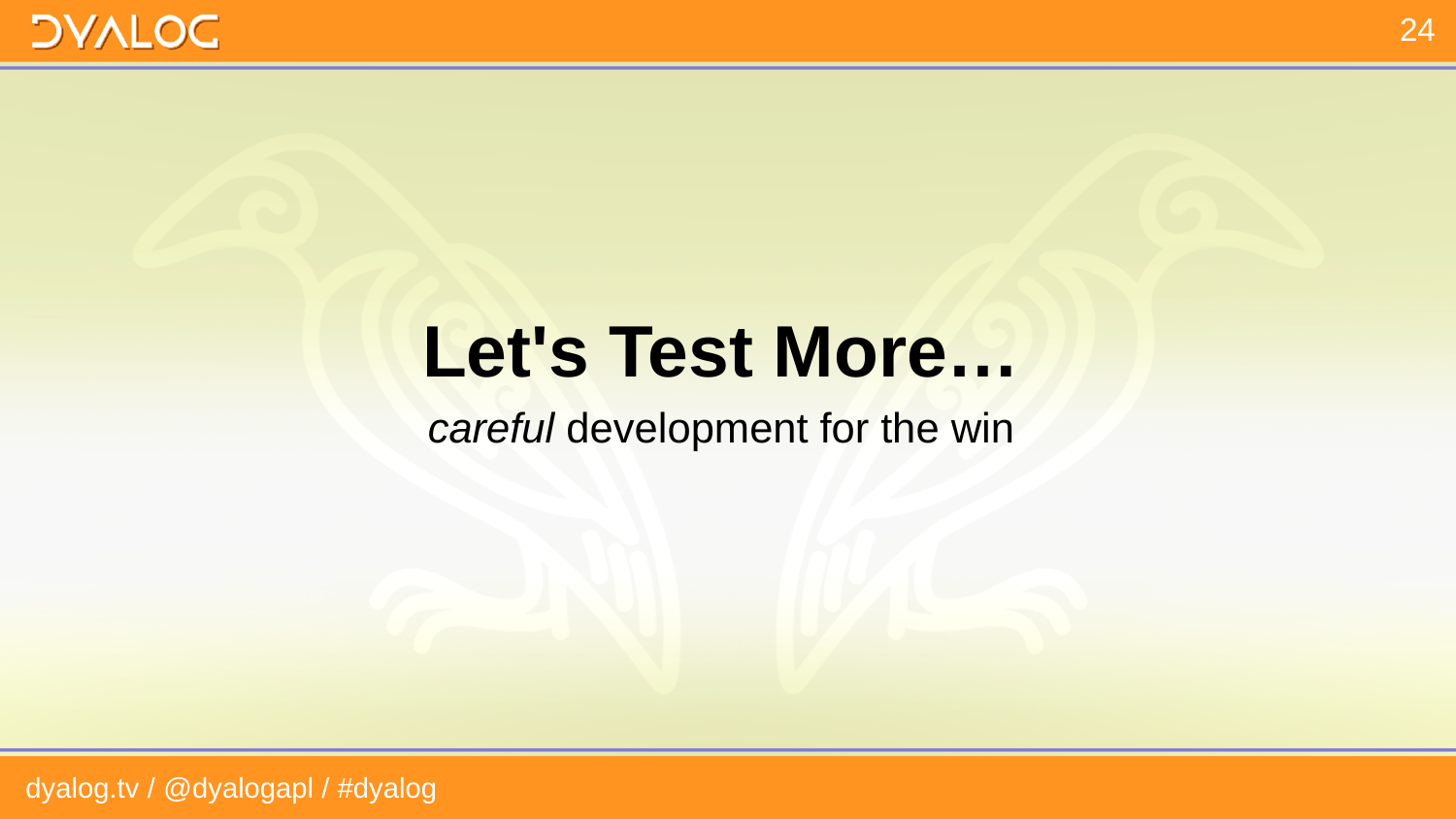

Let's Test More…
careful development for the win